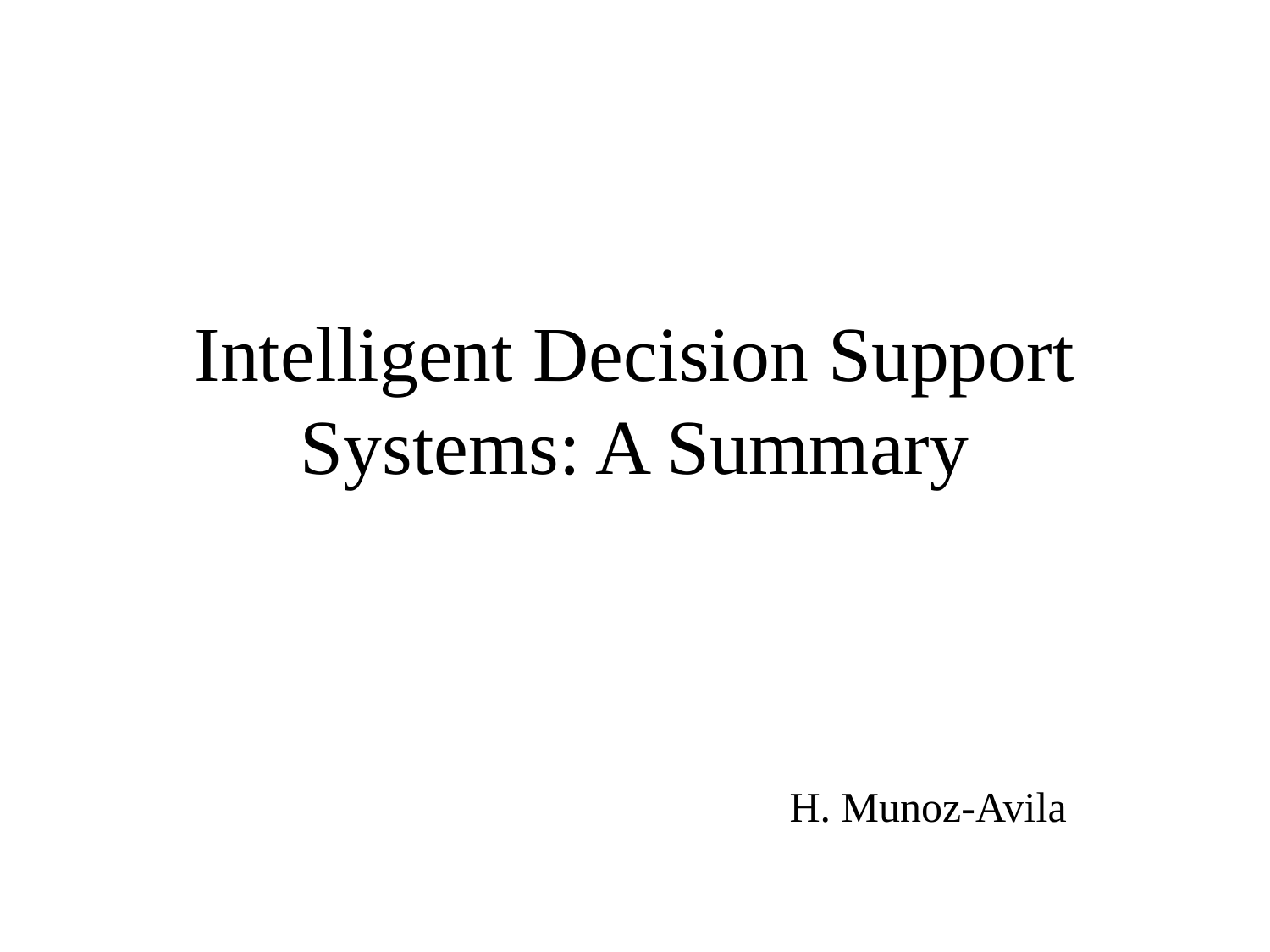

# Intelligent Decision Support Systems: A Summary

H. Munoz-Avila